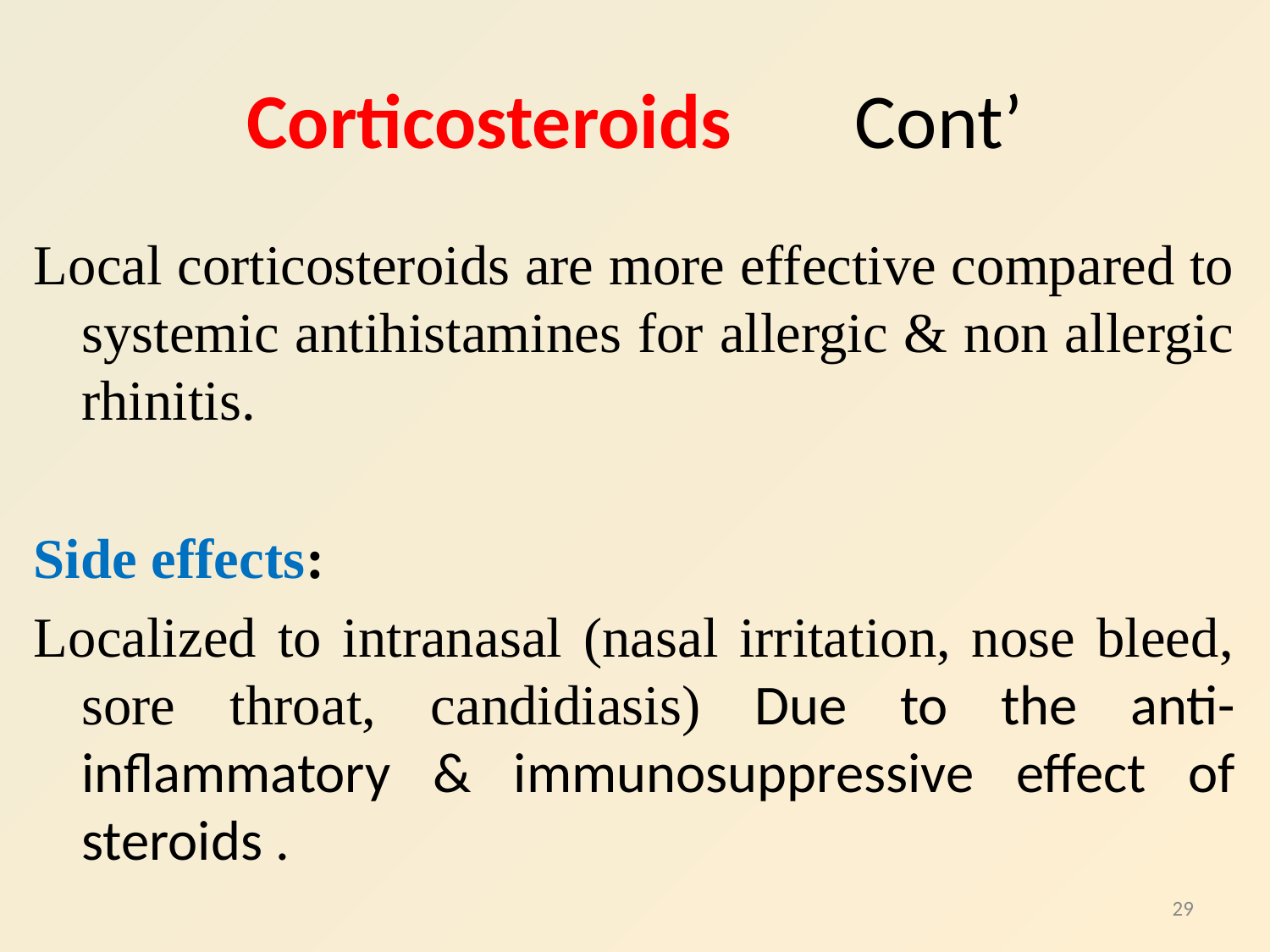

# Corticosteroids       Cont’
Local corticosteroids are more effective compared to systemic antihistamines for allergic & non allergic rhinitis.

Side effects:
Localized to intranasal (nasal irritation, nose bleed, sore throat, candidiasis) Due to the anti-inflammatory & immunosuppressive effect of steroids .

29